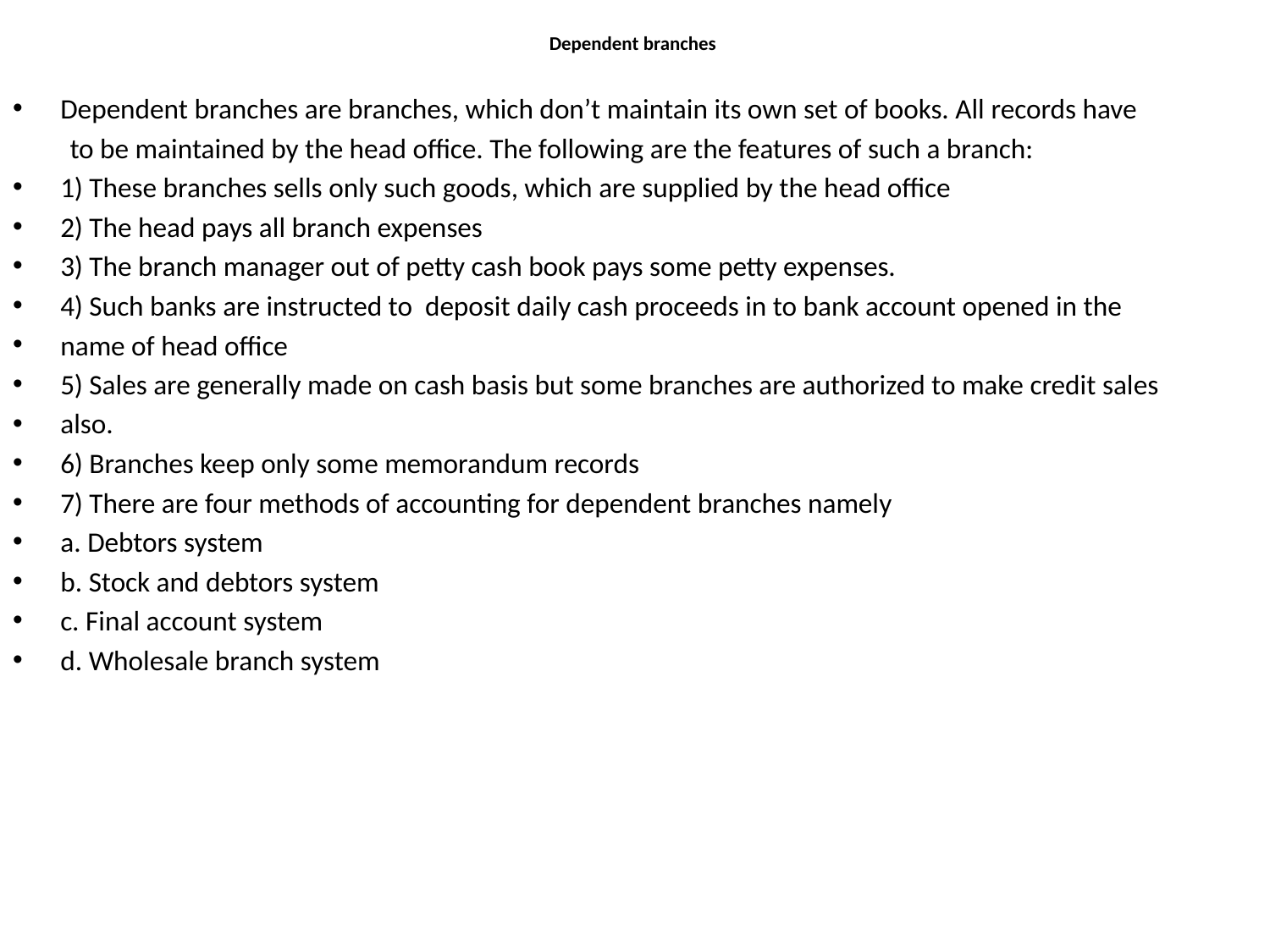

# Dependent branches
Dependent branches are branches, which don’t maintain its own set of books. All records have
         to be maintained by the head office. The following are the features of such a branch:
1) These branches sells only such goods, which are supplied by the head office
2) The head pays all branch expenses
3) The branch manager out of petty cash book pays some petty expenses.
4) Such banks are instructed to  deposit daily cash proceeds in to bank account opened in the
name of head office
5) Sales are generally made on cash basis but some branches are authorized to make credit sales
also.
6) Branches keep only some memorandum records
7) There are four methods of accounting for dependent branches namely
a. Debtors system
b. Stock and debtors system
c. Final account system
d. Wholesale branch system